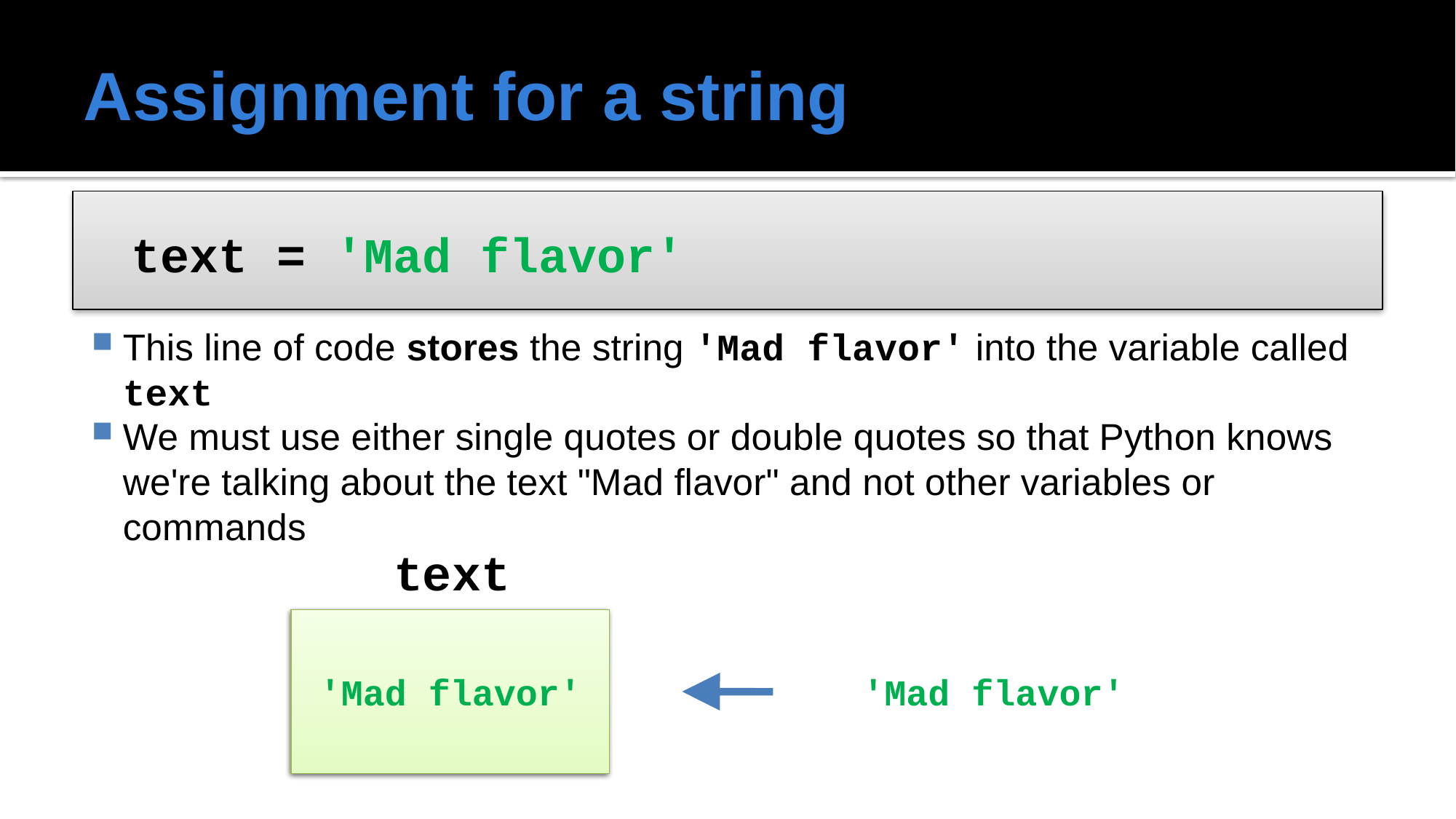

# Assignment for a string
	text = 'Mad flavor'
This line of code stores the string 'Mad flavor' into the variable called text
We must use either single quotes or double quotes so that Python knows we're talking about the text "Mad flavor" and not other variables or commands

text

'Mad flavor'
'Mad flavor'